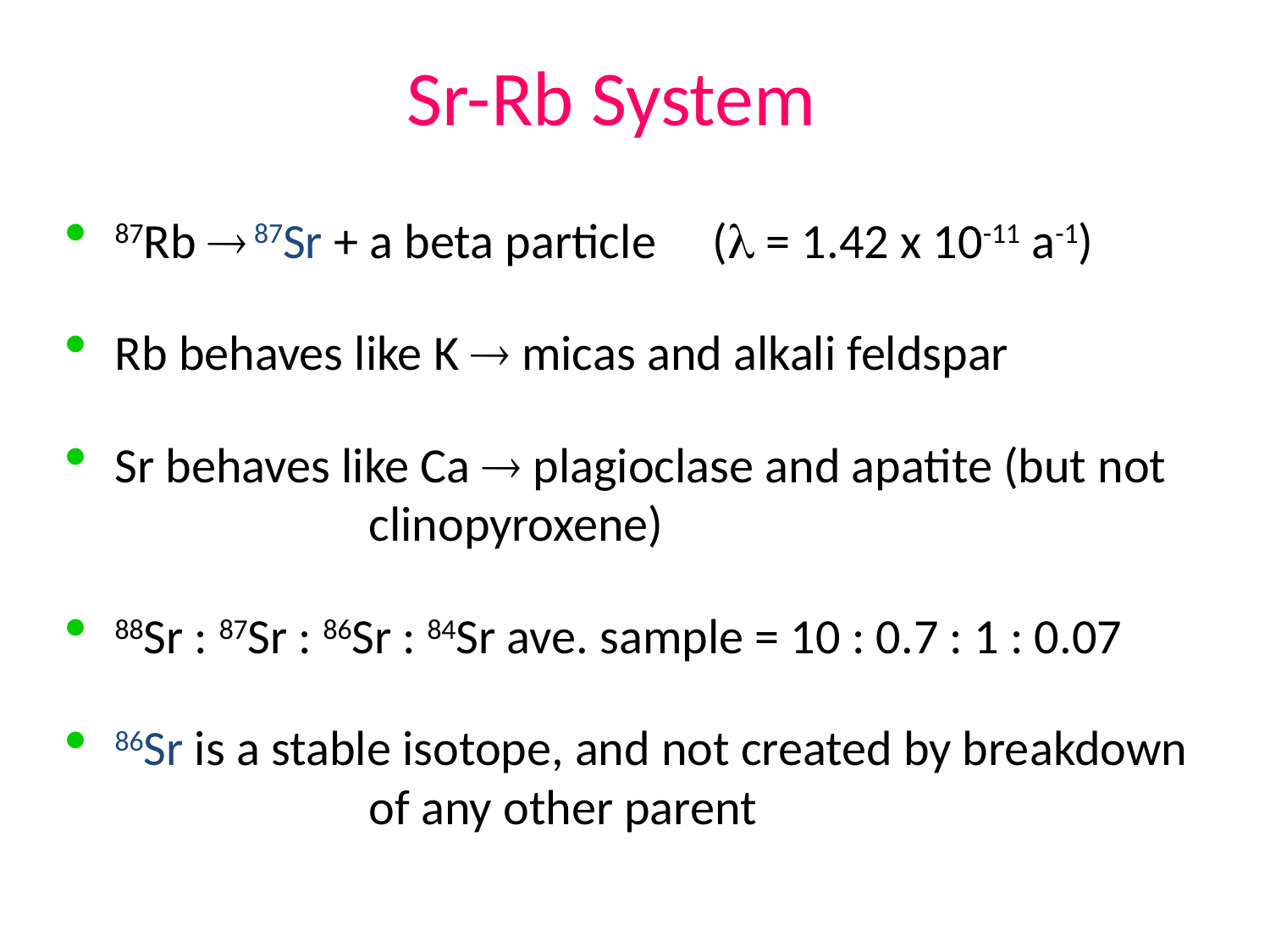

Sr-Rb System
87Rb → 87Sr + a beta particle     (λ = 1.42 x 10-11 a-1)
Rb behaves like K → micas and alkali feldspar
Sr behaves like Ca → plagioclase and apatite (but not 		clinopyroxene)
88Sr : 87Sr : 86Sr : 84Sr ave. sample = 10 : 0.7 : 1 : 0.07
86Sr is a stable isotope, and not created by breakdown 		of any other parent